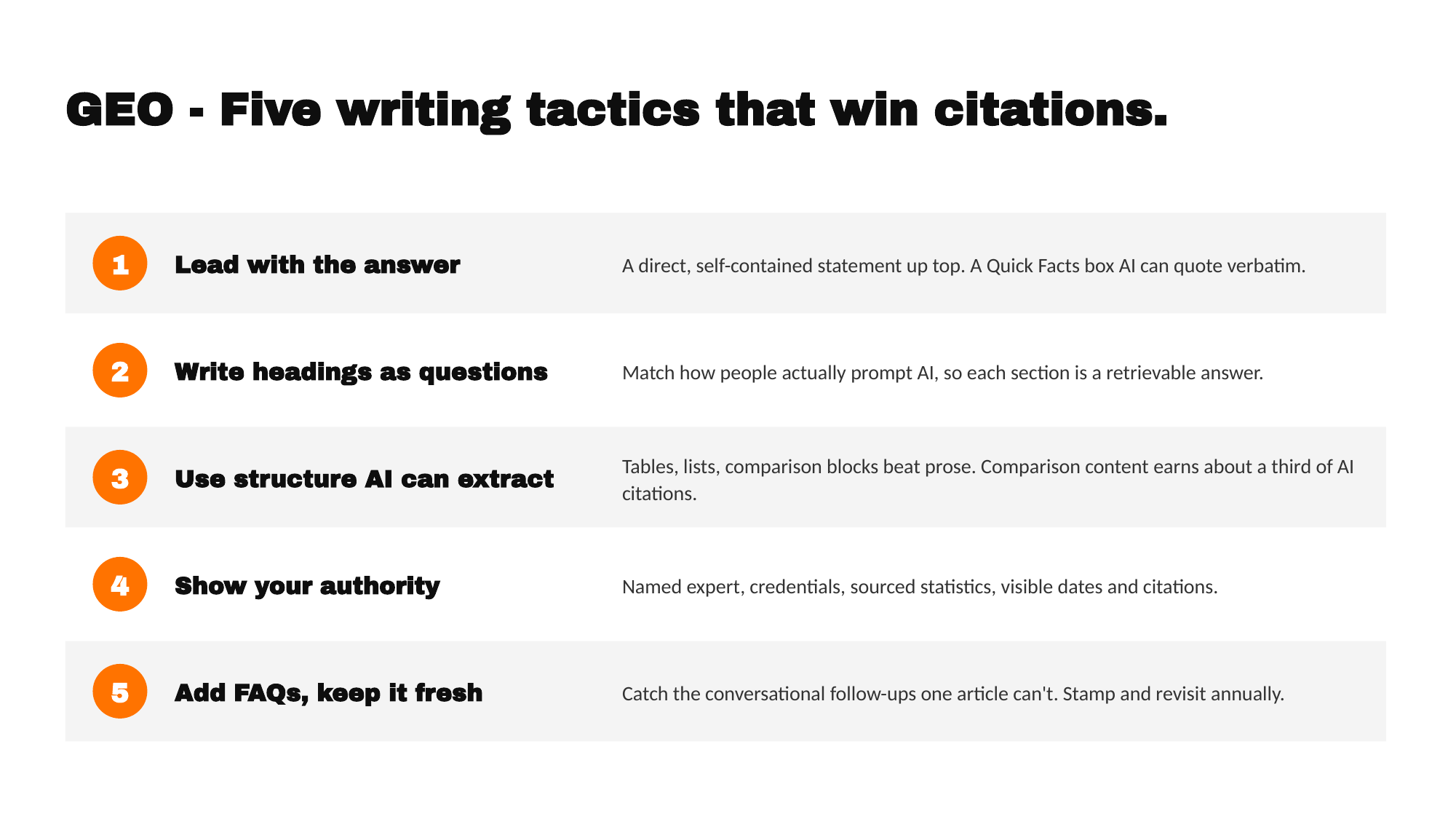

GEO - Five writing tactics that win citations.

Lead with the answer
A direct, self-contained statement up top. A Quick Facts box AI can quote verbatim.

1

Write headings as questions
Match how people actually prompt AI, so each section is a retrievable answer.

2

Use structure AI can extract
Tables, lists, comparison blocks beat prose. Comparison content earns about a third of AI citations.

3

Show your authority
Named expert, credentials, sourced statistics, visible dates and citations.

4

Add FAQs, keep it fresh
Catch the conversational follow-ups one article can't. Stamp and revisit annually.

5